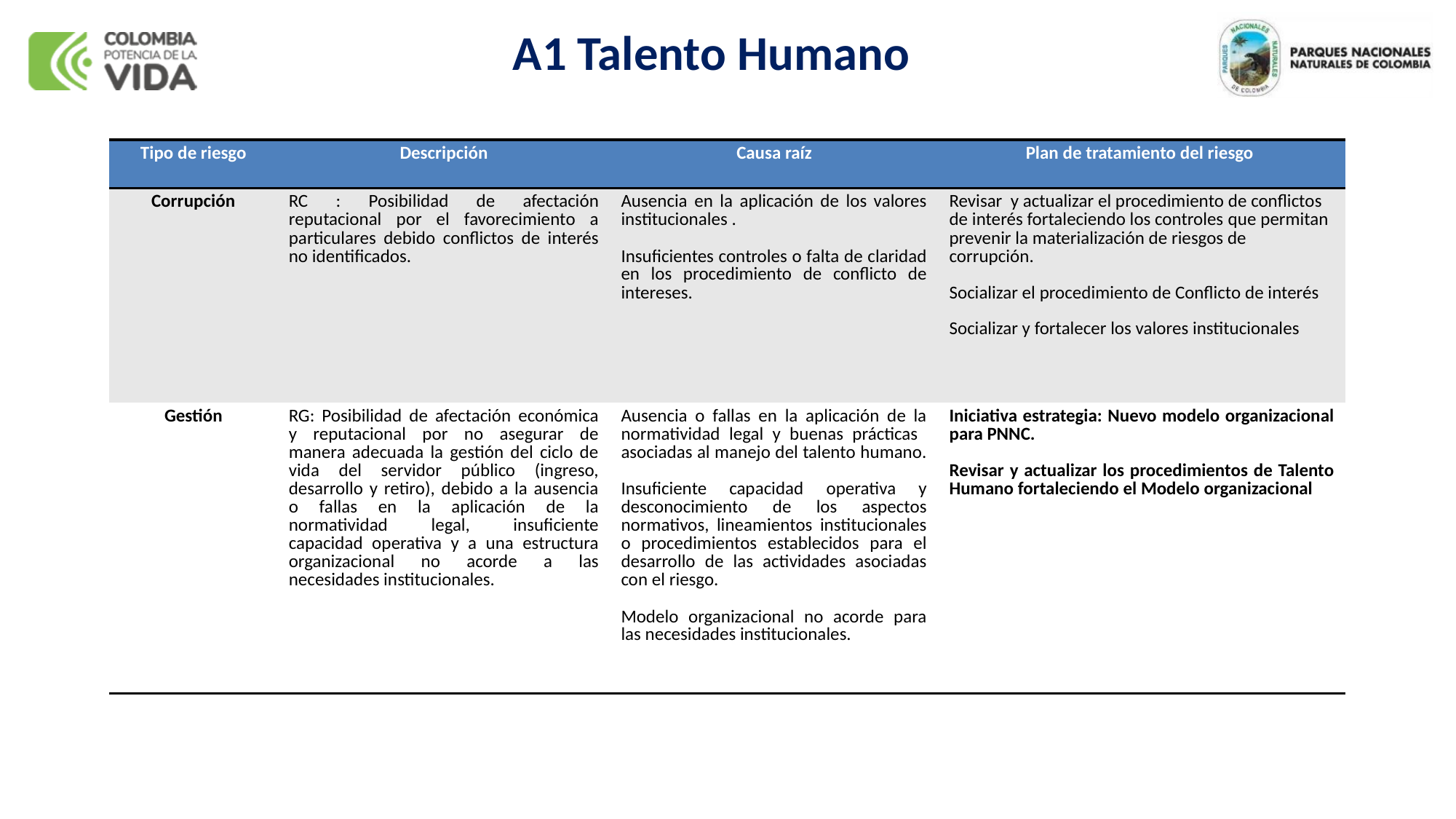

# A1 Talento Humano
| Tipo de riesgo | Descripción | Causa raíz | Plan de tratamiento del riesgo |
| --- | --- | --- | --- |
| Corrupción | RC : Posibilidad de afectación reputacional por el favorecimiento a particulares debido conflictos de interés no identificados. | Ausencia en la aplicación de los valores institucionales . Insuficientes controles o falta de claridad en los procedimiento de conflicto de intereses. | Revisar y actualizar el procedimiento de conflictos de interés fortaleciendo los controles que permitan prevenir la materialización de riesgos de corrupción. Socializar el procedimiento de Conflicto de interés Socializar y fortalecer los valores institucionales |
| Gestión | RG: Posibilidad de afectación económica y reputacional por no asegurar de manera adecuada la gestión del ciclo de vida del servidor público (ingreso, desarrollo y retiro), debido a la ausencia o fallas en la aplicación de la normatividad legal, insuficiente capacidad operativa y a una estructura organizacional no acorde a las necesidades institucionales. | Ausencia o fallas en la aplicación de la normatividad legal y buenas prácticas asociadas al manejo del talento humano. Insuficiente capacidad operativa y desconocimiento de los aspectos normativos, lineamientos institucionales o procedimientos establecidos para el desarrollo de las actividades asociadas con el riesgo. Modelo organizacional no acorde para las necesidades institucionales. | Iniciativa estrategia: Nuevo modelo organizacional para PNNC. Revisar y actualizar los procedimientos de Talento Humano fortaleciendo el Modelo organizacional |